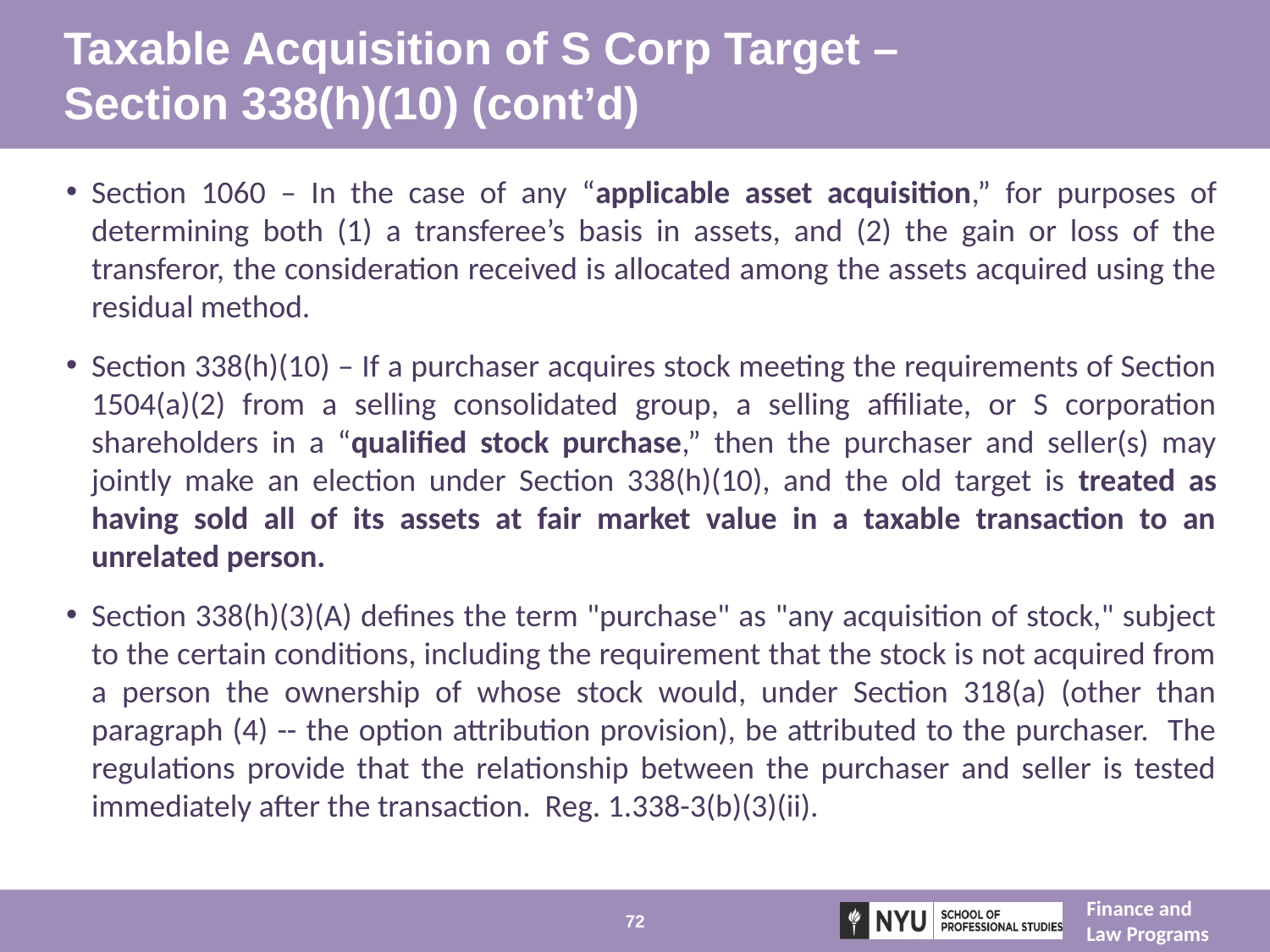

# Taxable Acquisition of S Corp Target – Section 338(h)(10) (cont’d)
Section 1060 – In the case of any “applicable asset acquisition,” for purposes of determining both (1) a transferee’s basis in assets, and (2) the gain or loss of the transferor, the consideration received is allocated among the assets acquired using the residual method.
Section 338(h)(10) – If a purchaser acquires stock meeting the requirements of Section 1504(a)(2) from a selling consolidated group, a selling affiliate, or S corporation shareholders in a “qualified stock purchase,” then the purchaser and seller(s) may jointly make an election under Section 338(h)(10), and the old target is treated as having sold all of its assets at fair market value in a taxable transaction to an unrelated person.
Section 338(h)(3)(A) defines the term "purchase" as "any acquisition of stock," subject to the certain conditions, including the requirement that the stock is not acquired from a person the ownership of whose stock would, under Section 318(a) (other than paragraph (4) -- the option attribution provision), be attributed to the purchaser.  The regulations provide that the relationship between the purchaser and seller is tested immediately after the transaction.  Reg. 1.338-3(b)(3)(ii).

72